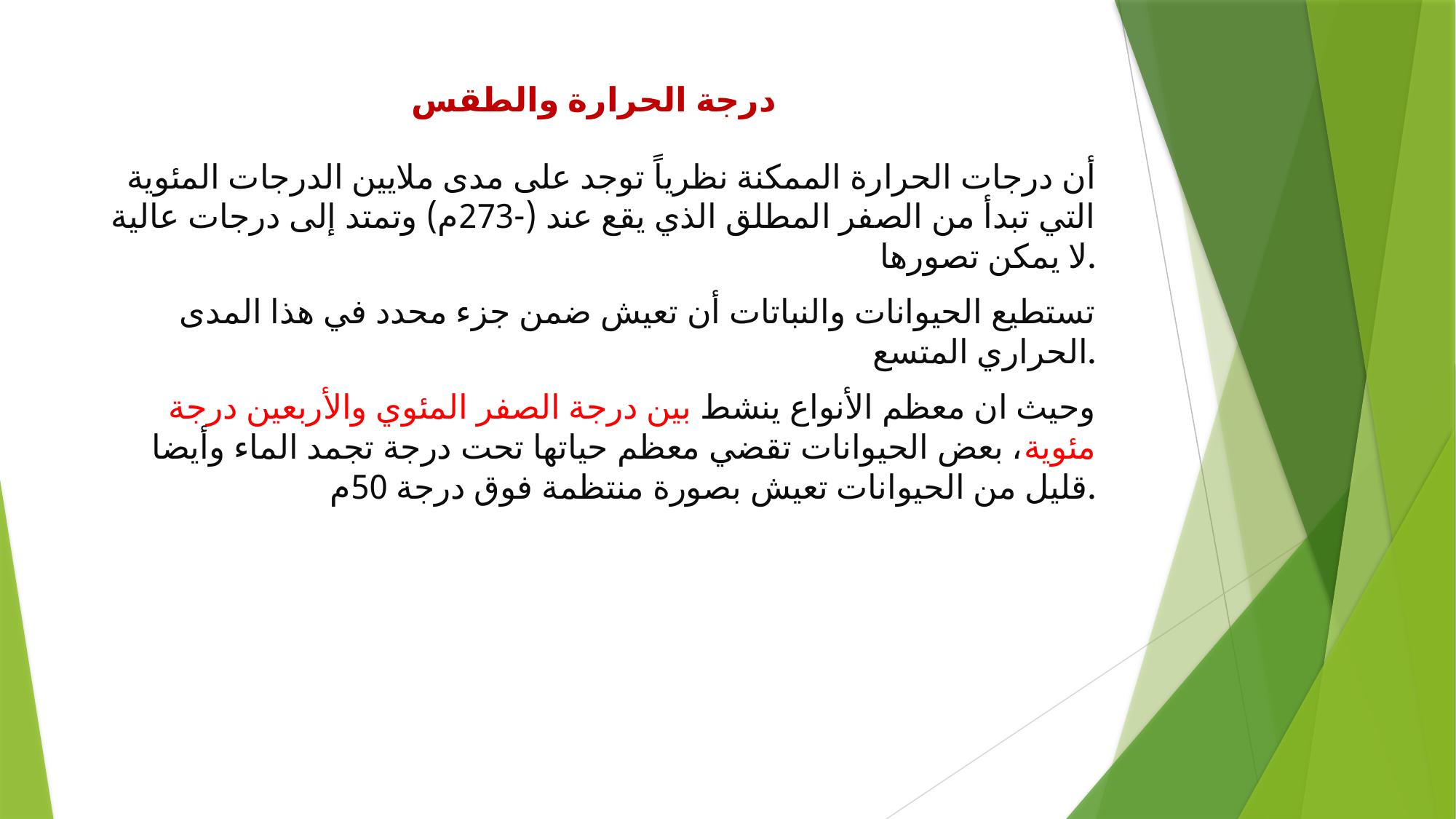

# درجة الحرارة والطقس
أن درجات الحرارة الممكنة نظرياً توجد على مدى ملايين الدرجات المئوية التي تبدأ من الصفر المطلق الذي يقع عند (-273م) وتمتد إلى درجات عالية لا يمكن تصورها.
تستطيع الحيوانات والنباتات أن تعيش ضمن جزء محدد في هذا المدى الحراري المتسع.
وحيث ان معظم الأنواع ينشط بين درجة الصفر المئوي والأربعين درجة مئوية، بعض الحيوانات تقضي معظم حياتها تحت درجة تجمد الماء وأيضا قليل من الحيوانات تعيش بصورة منتظمة فوق درجة 50م.